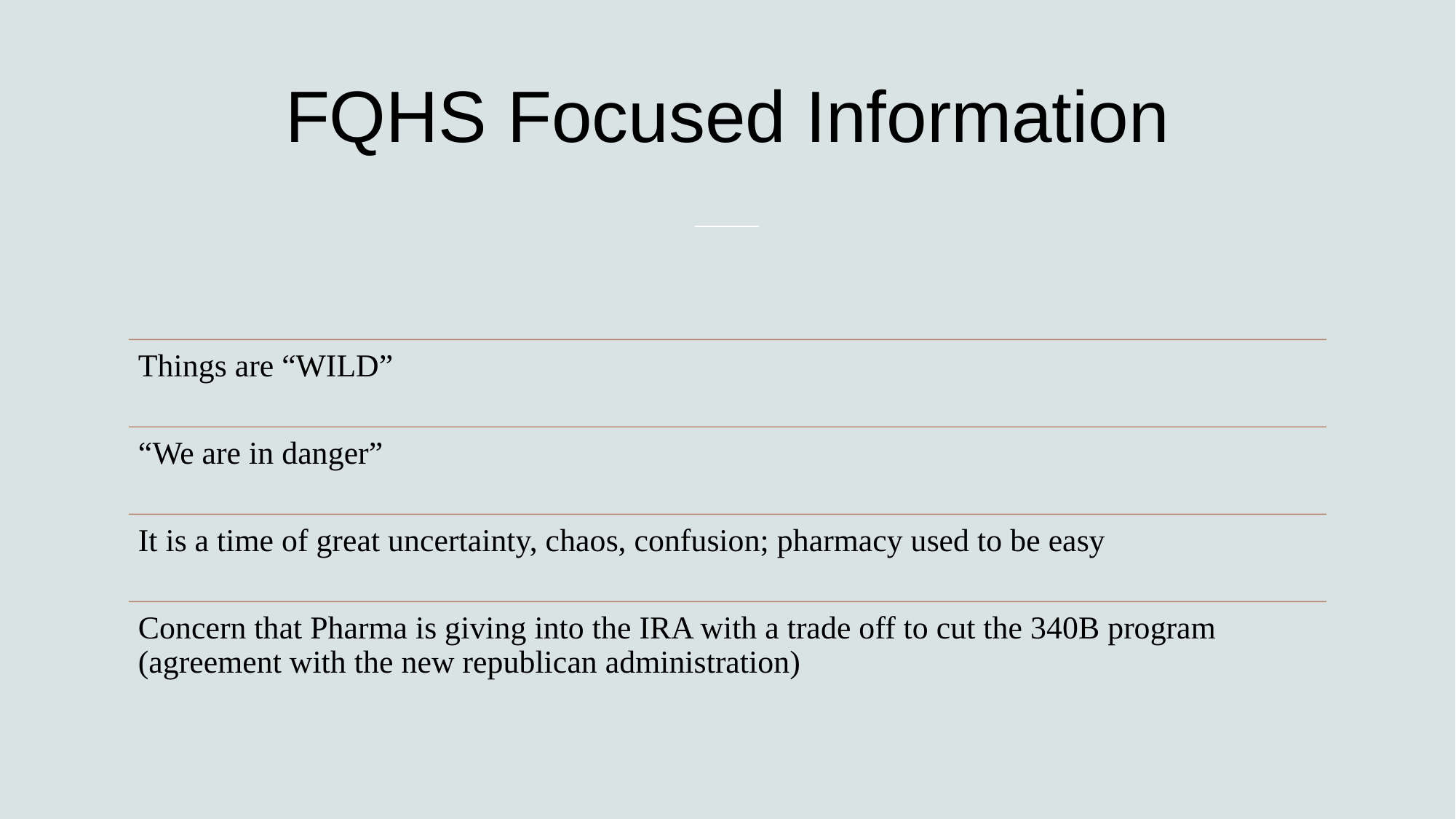

# FQHS Focused Information
Things are “WILD”
“We are in danger”
It is a time of great uncertainty, chaos, confusion; pharmacy used to be easy
Concern that Pharma is giving into the IRA with a trade off to cut the 340B program (agreement with the new republican administration)